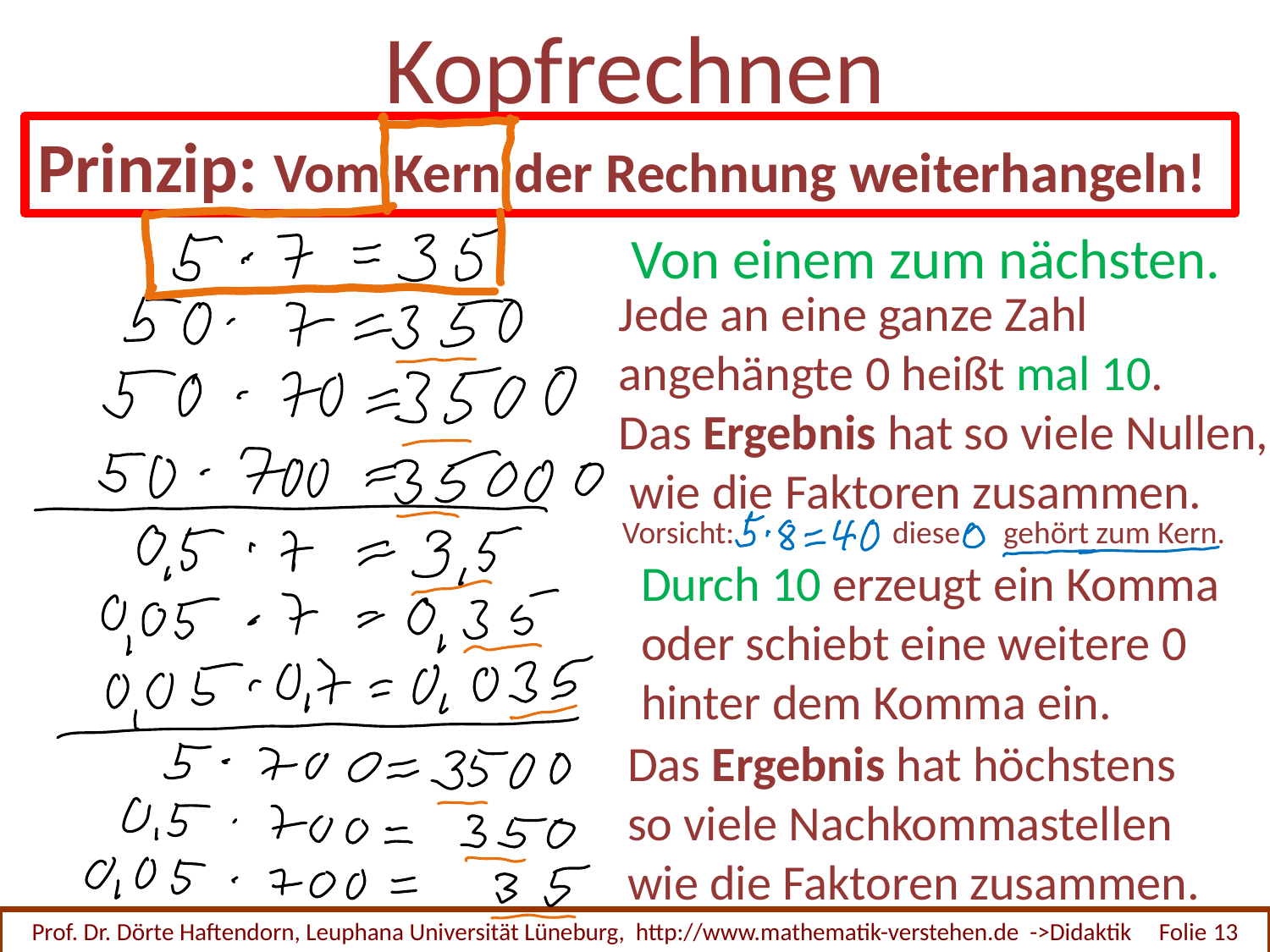

# Kopfrechnen
Prinzip: Vom Kern der Rechnung weiterhangeln!
Von einem zum nächsten.
Jede an eine ganze Zahl
angehängte 0 heißt mal 10.
Das Ergebnis hat so viele Nullen,
 wie die Faktoren zusammen.
Vorsicht:                      diese      gehört zum Kern.
Durch 10 erzeugt ein Komma
oder schiebt eine weitere 0
hinter dem Komma ein.
Das Ergebnis hat höchstens
so viele Nachkommastellen
wie die Faktoren zusammen.
Prof. Dr. Dörte Haftendorn, Leuphana Universität Lüneburg,  http://www.mathematik-verstehen.de  ->Didaktik     Folie 13